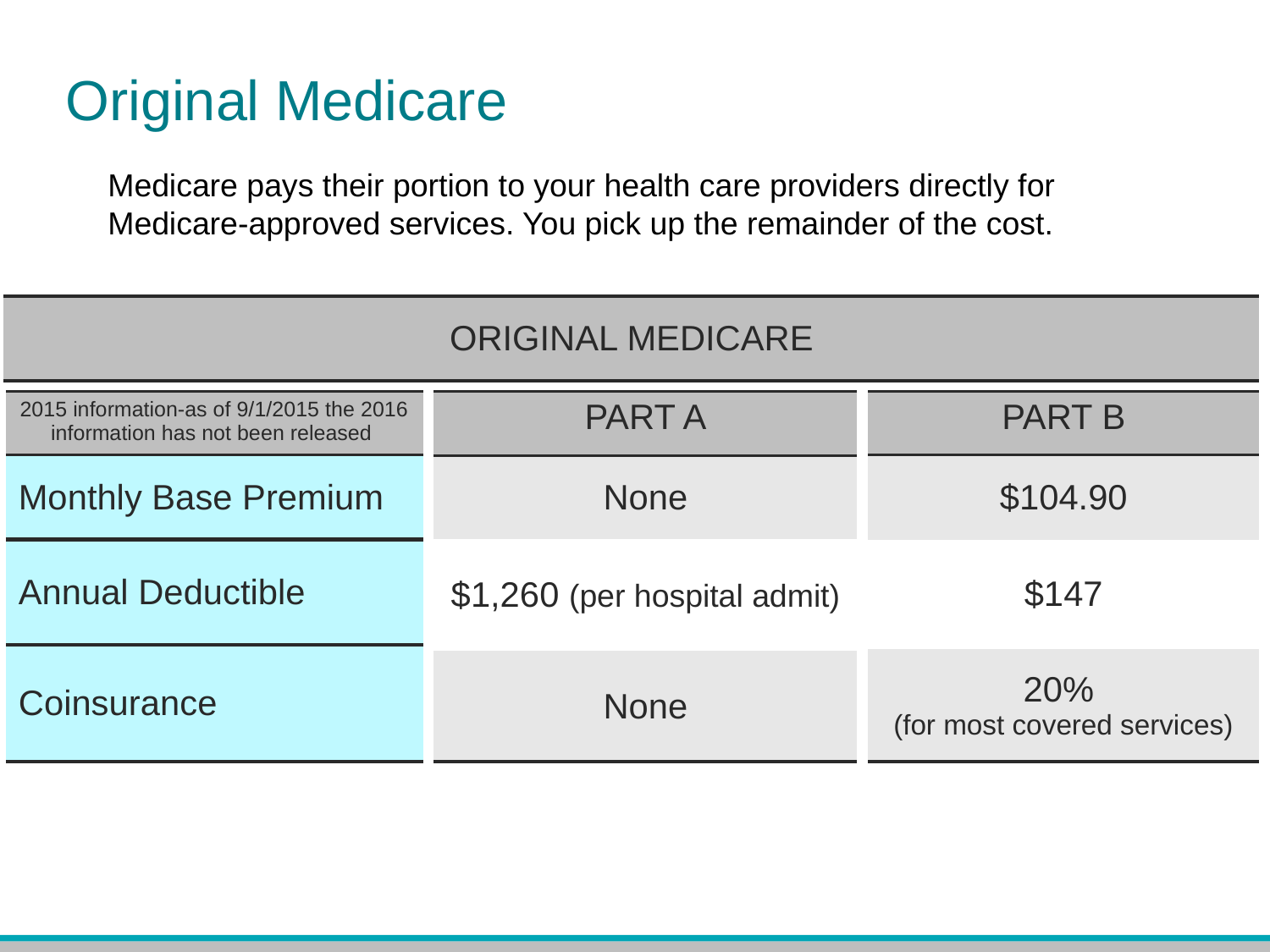

# Original Medicare
Medicare pays their portion to your health care providers directly for Medicare-approved services. You pick up the remainder of the cost.

| ORIGINAL MEDICARE |
| --- |
| 2015 information-as of 9/1/2015 the 2016 information has not been released |
| --- |
| Monthly Base Premium |
| Annual Deductible |
| Coinsurance |
| PART A |
| --- |
| None |
| $1,260 (per hospital admit) |
| None |
| PART B |
| --- |
| $104.90 |
| $147 |
| 20% (for most covered services) |